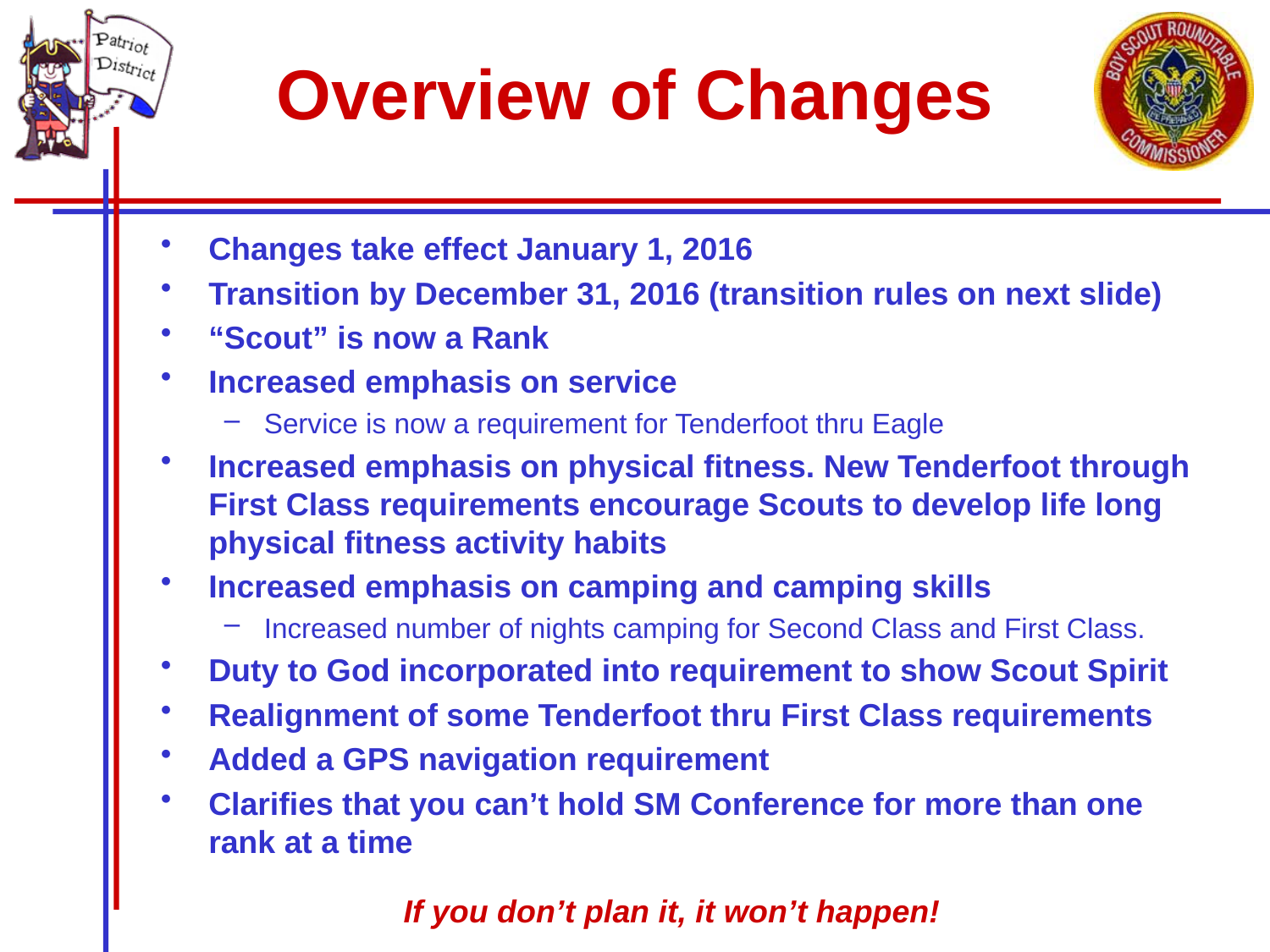

# Overview of Changes
Changes take effect January 1, 2016
Transition by December 31, 2016 (transition rules on next slide)
“Scout” is now a Rank
Increased emphasis on service
Service is now a requirement for Tenderfoot thru Eagle
Increased emphasis on physical fitness. New Tenderfoot through First Class requirements encourage Scouts to develop life long physical fitness activity habits
Increased emphasis on camping and camping skills
Increased number of nights camping for Second Class and First Class.
Duty to God incorporated into requirement to show Scout Spirit
Realignment of some Tenderfoot thru First Class requirements
Added a GPS navigation requirement
Clarifies that you can’t hold SM Conference for more than one rank at a time